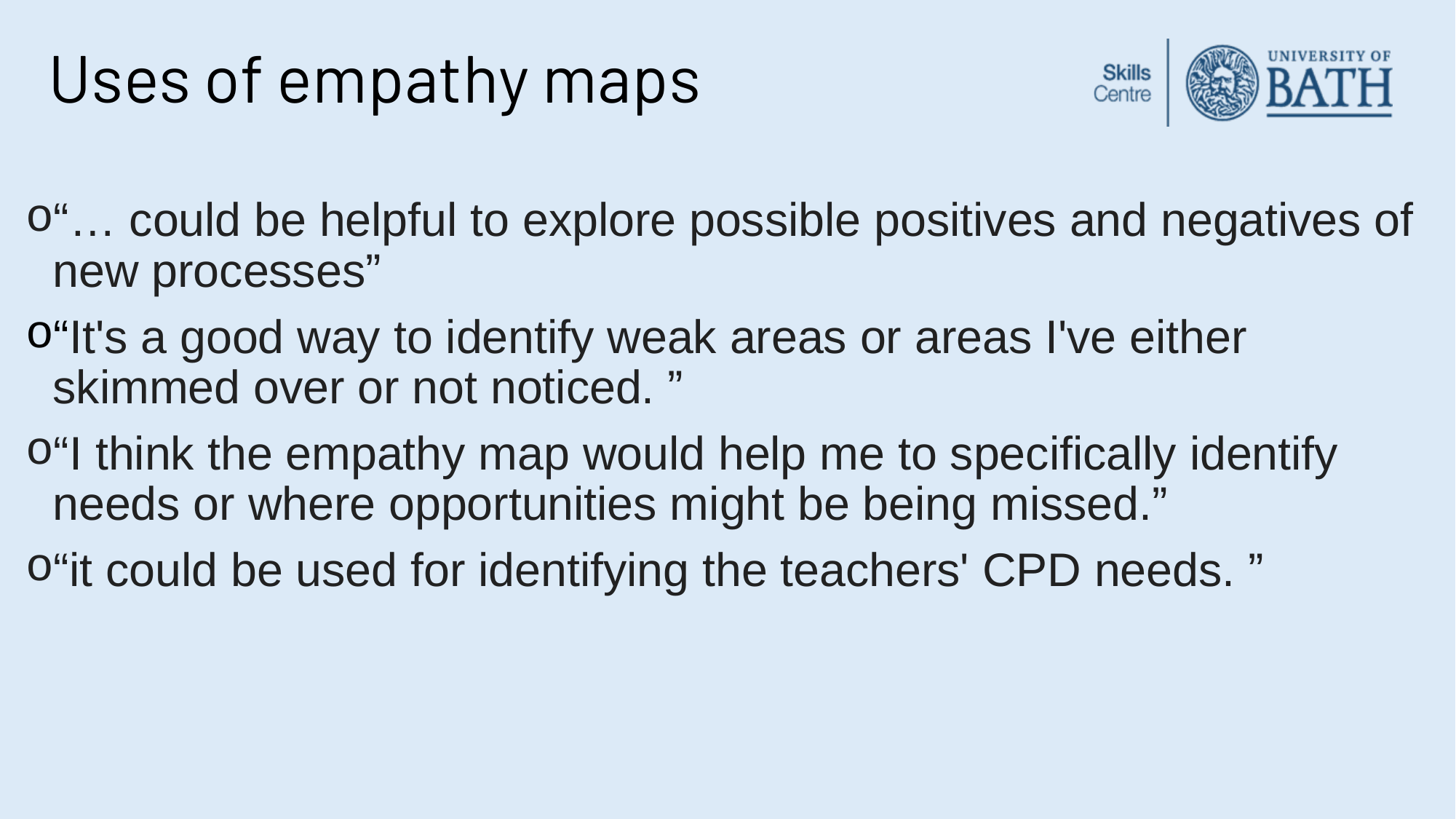

# Uses of empathy maps

“… could be helpful to explore possible positives and negatives of new processes”
“It's a good way to identify weak areas or areas I've either skimmed over or not noticed. ”
“I think the empathy map would help me to specifically identify needs or where opportunities might be being missed.”
“it could be used for identifying the teachers' CPD needs. ”